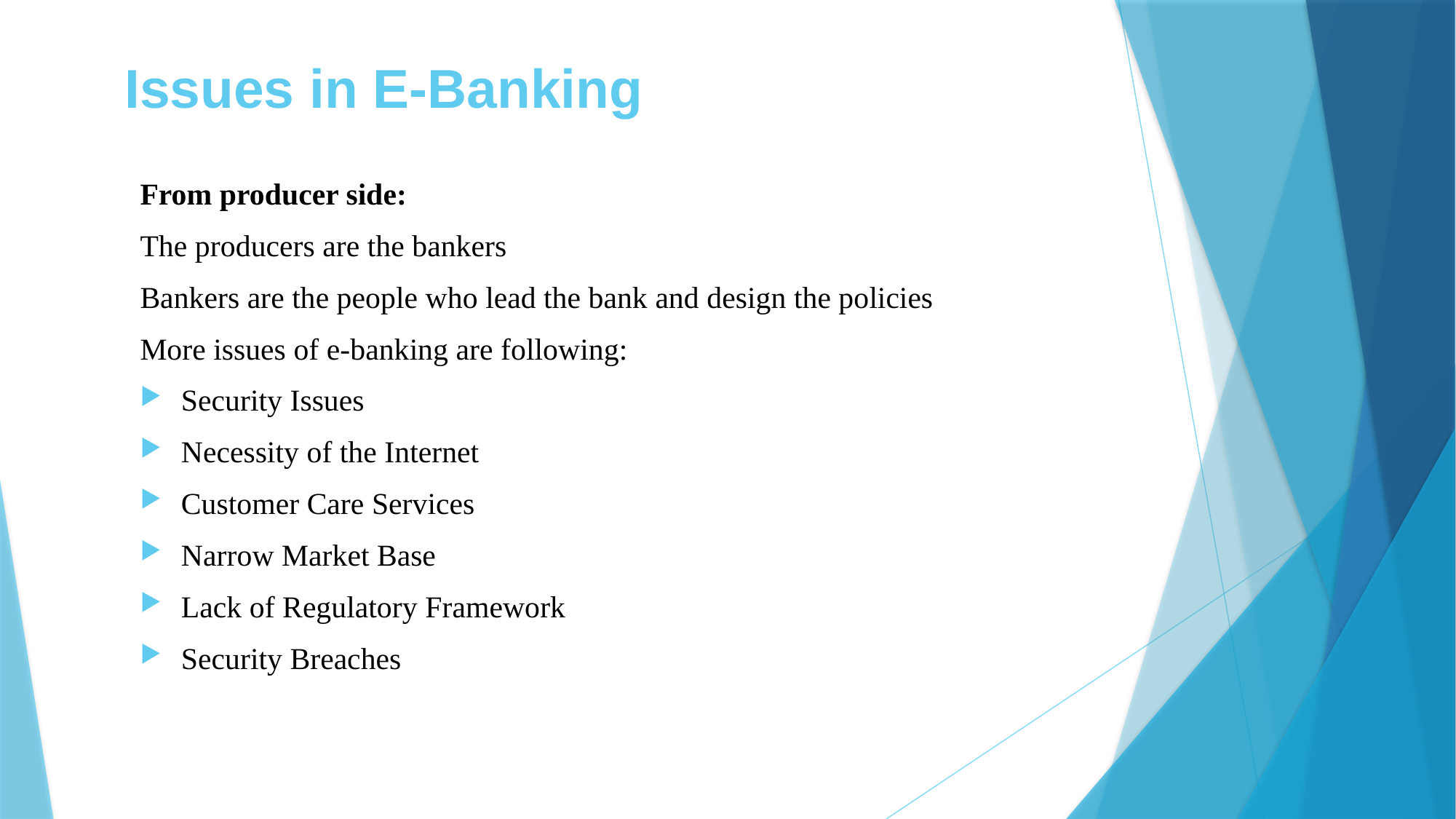

# Issues in E-Banking
From producer side:
The producers are the bankers
Bankers are the people who lead the bank and design the policies
More issues of e-banking are following:
Security Issues
Necessity of the Internet
Customer Care Services
Narrow Market Base
Lack of Regulatory Framework
Security Breaches